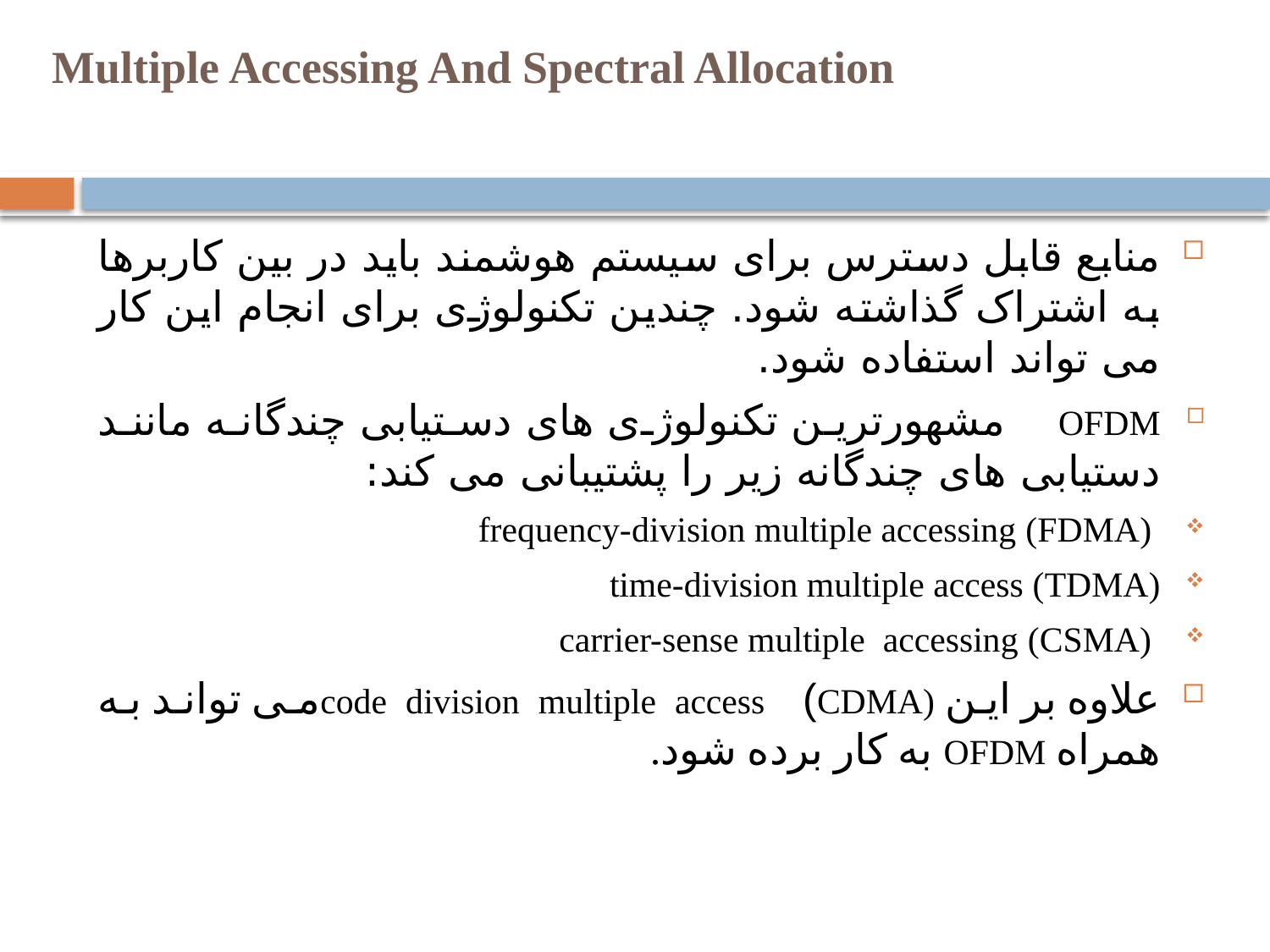

# Multiple Accessing And Spectral Allocation
منابع قابل دسترس برای سیستم هوشمند باید در بین کاربرها به اشتراک گذاشته شود. چندین تکنولوژی برای انجام این کار می تواند استفاده شود.
OFDM   مشهورترین تکنولوژی های دستیابی چندگانه مانند دستیابی های چندگانه زیر را پشتیبانی می کند:
 frequency-division multiple accessing (FDMA)
time-division multiple access (TDMA)
 carrier-sense multiple  accessing (CSMA)
علاوه بر این code division multiple access  (CDMA)می تواند به همراه OFDM به کار برده شود.